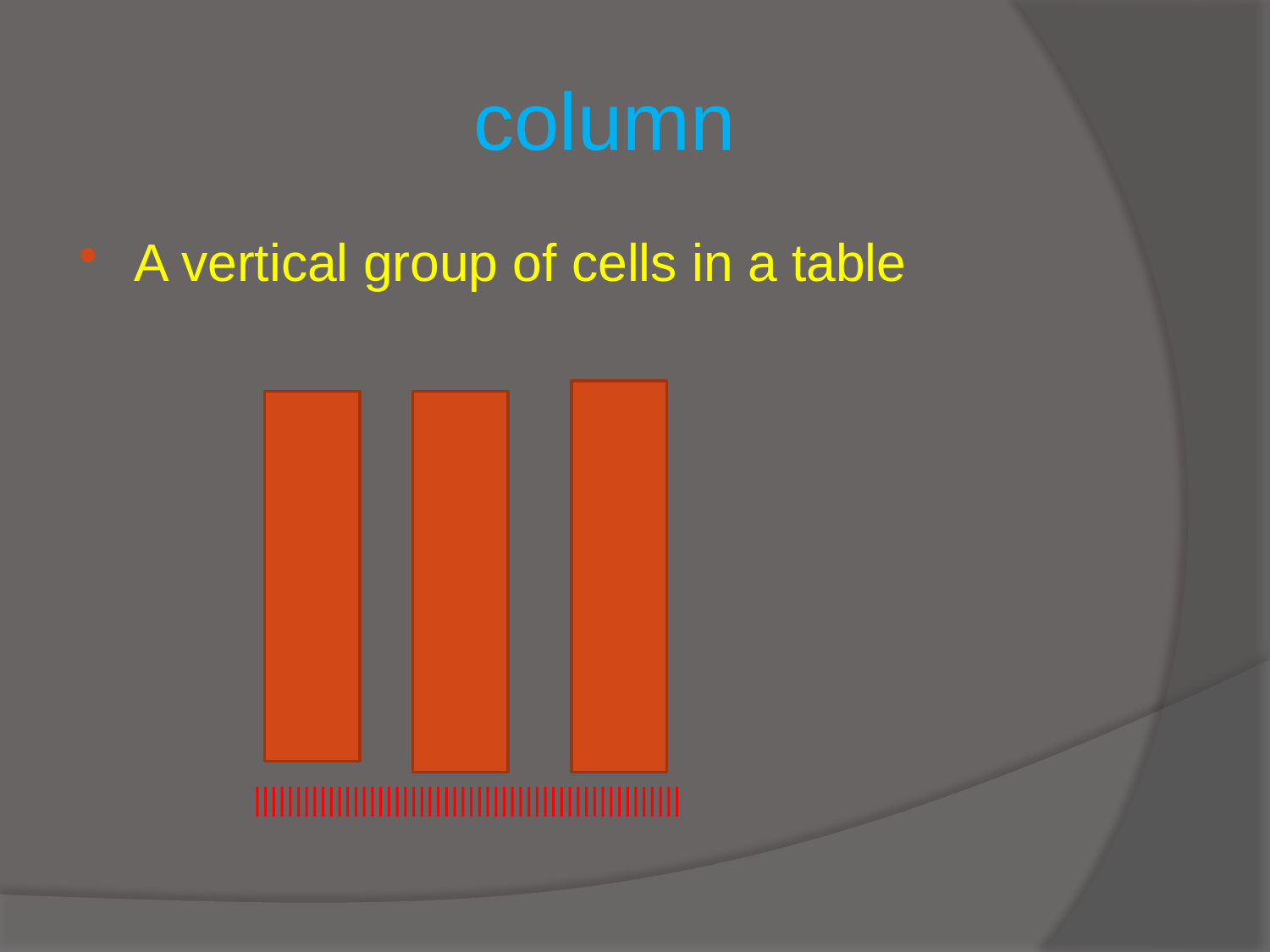

# column
A vertical group of cells in a table

||||||||||||||||||||||||||||||||||||||||||||||||||||